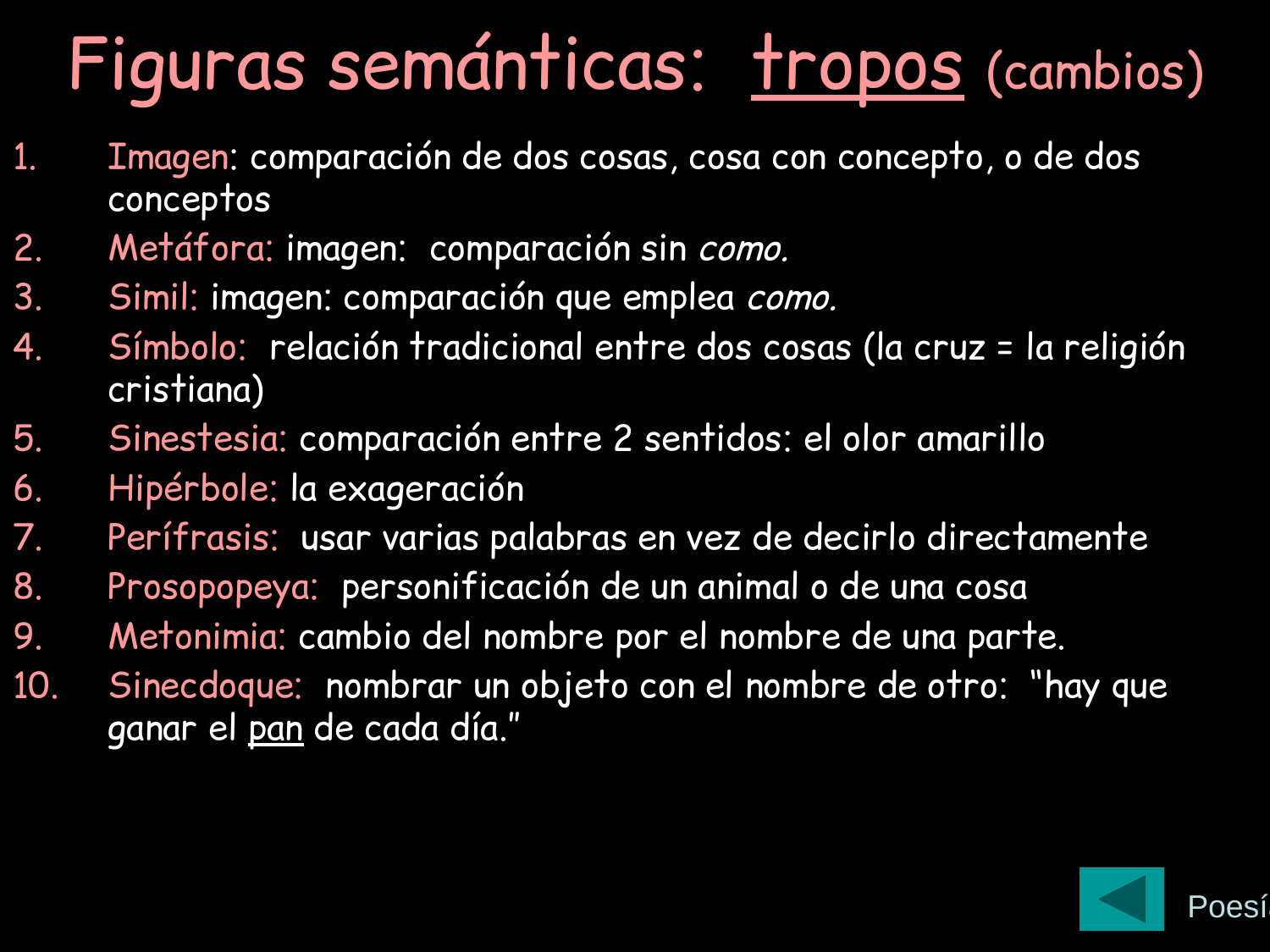

# Figuras semánticas:  tropos (cambios)
Imagen: comparación de dos cosas, cosa con concepto, o de dos conceptos
Metáfora: imagen:  comparación sin como.
Simil: imagen: comparación que emplea como.
Símbolo:  relación tradicional entre dos cosas (la cruz = la religión cristiana)
Sinestesia: comparación entre 2 sentidos: el olor amarillo
Hipérbole: la exageración
Perífrasis:  usar varias palabras en vez de decirlo directamente
Prosopopeya:  personificación de un animal o de una cosa
Metonimia: cambio del nombre por el nombre de una parte.
Sinecdoque:  nombrar un objeto con el nombre de otro:  “hay que ganar el pan de cada día.”

Poesía